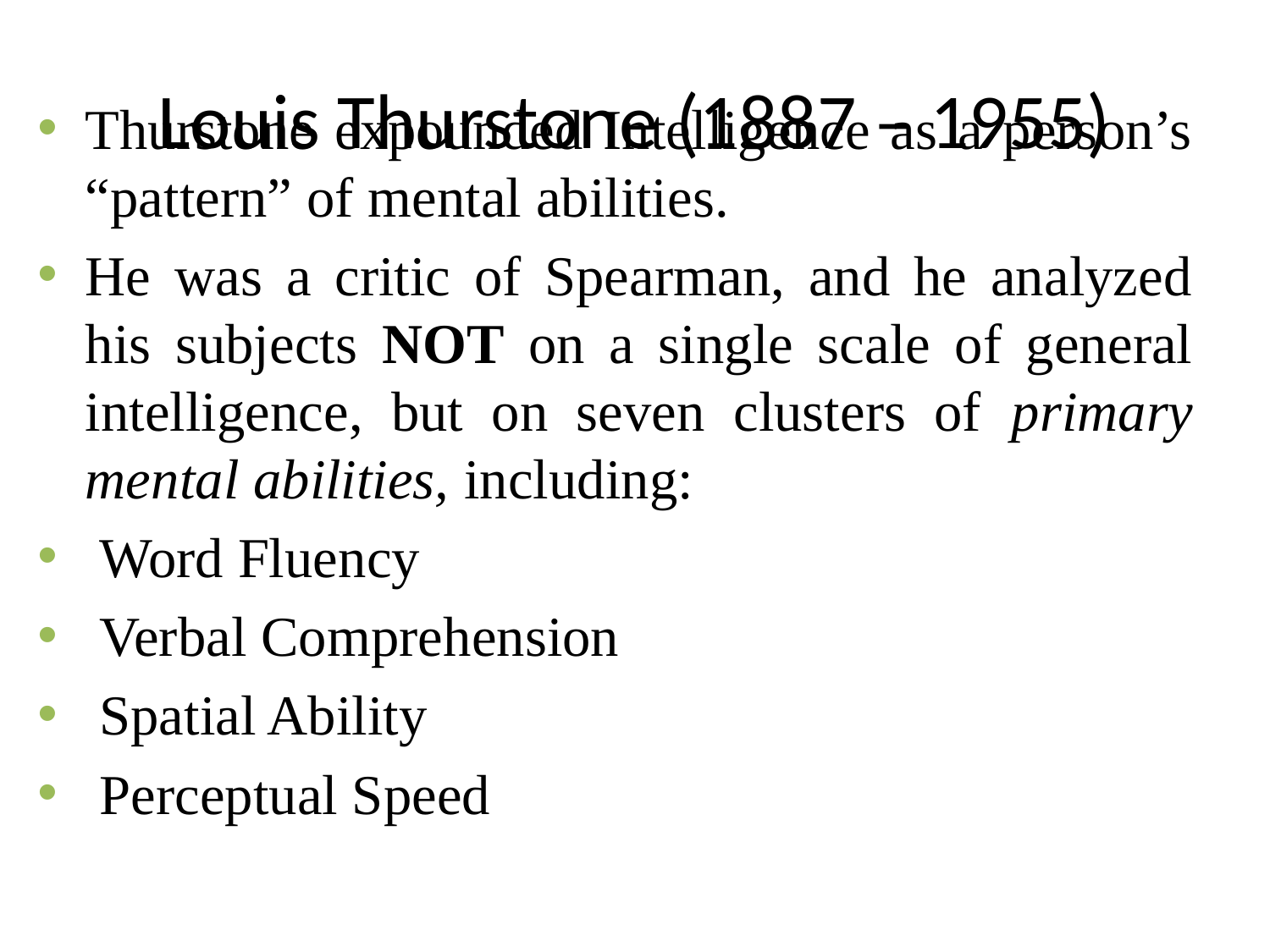

# Louis Thurstone (1887 – 1955)
Thurstone expounded Intelligence as a person’s “pattern” of mental abilities.
He was a critic of Spearman, and he analyzed his subjects NOT on a single scale of general intelligence, but on seven clusters of primary mental abilities, including:
 Word Fluency
 Verbal Comprehension
 Spatial Ability
 Perceptual Speed